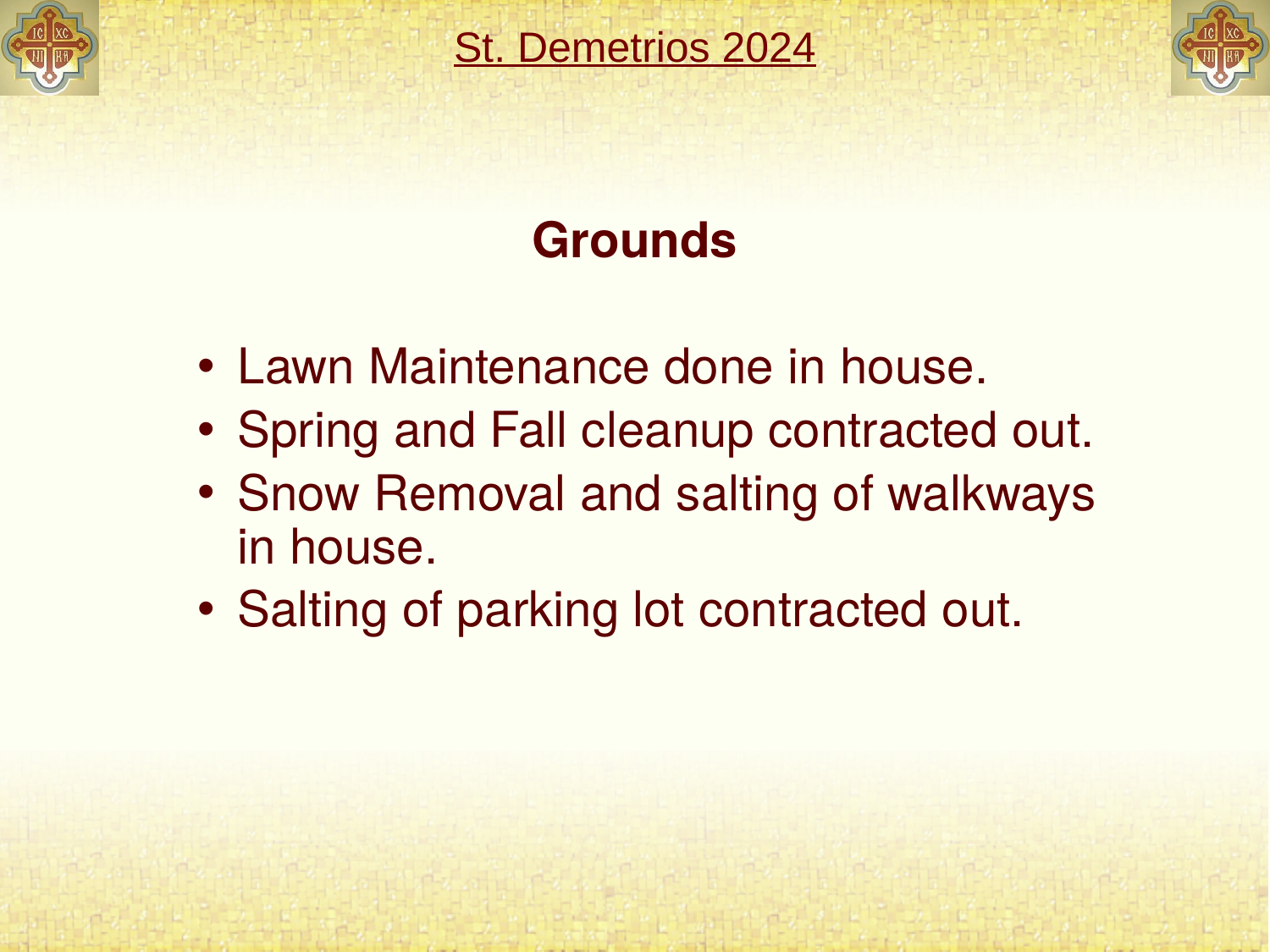

# St. Demetrios 2024
Grounds

Lawn Maintenance done in house.
Spring and Fall cleanup contracted out.
Snow Removal and salting of walkways in house.
Salting of parking lot contracted out.